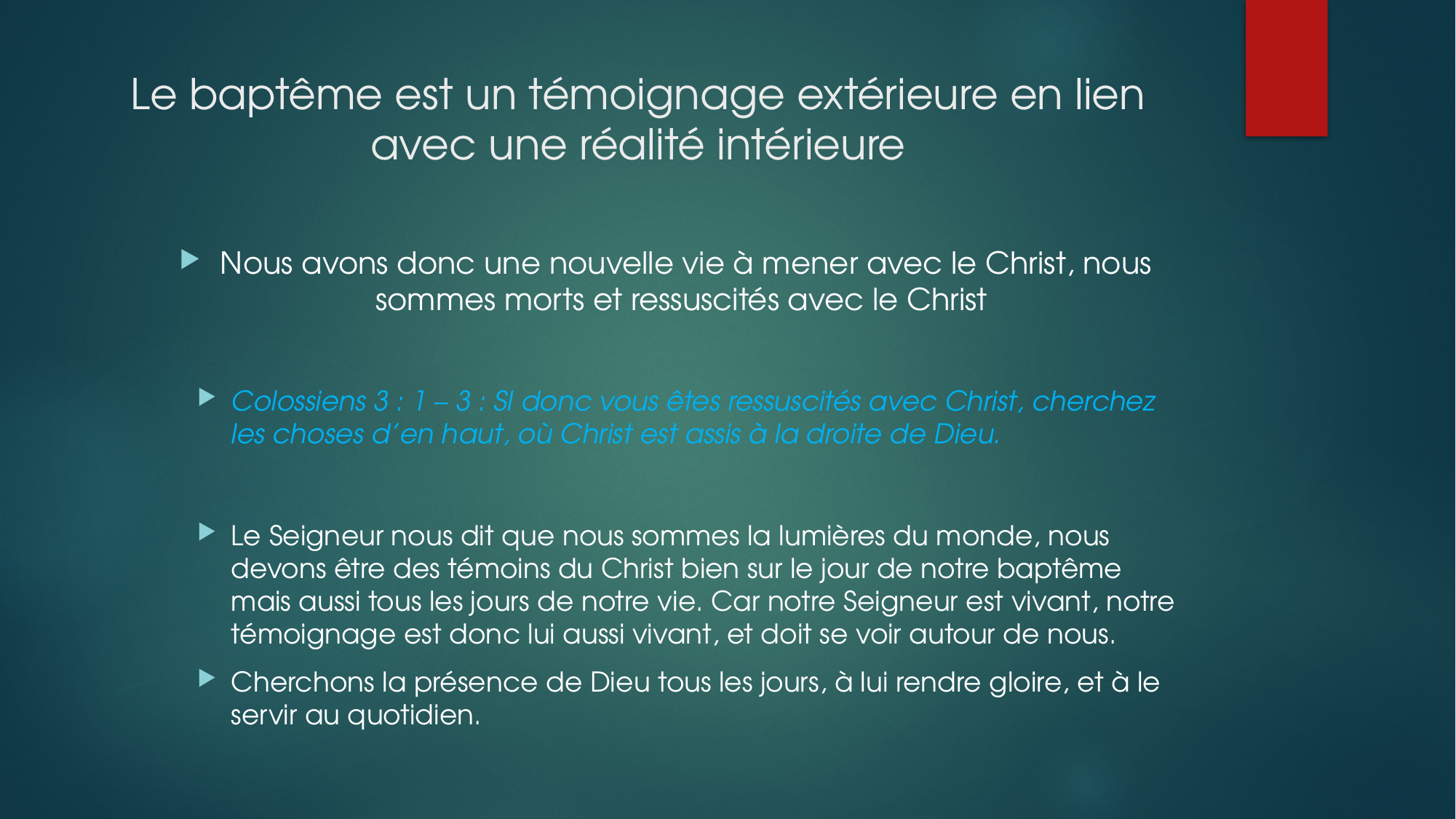

# Le baptême est un témoignage extérieure en lien avec une réalité intérieure
Nous avons donc une nouvelle vie à mener avec le Christ, nous sommes morts et ressuscités avec le Christ

Colossiens 3 : 1 – 3 : SI donc vous êtes ressuscités avec Christ, cherchez les choses d’en haut, où Christ est assis à la droite de Dieu.

Le Seigneur nous dit que nous sommes la lumières du monde, nous devons être des témoins du Christ bien sur le jour de notre baptême mais aussi tous les jours de notre vie. Car notre Seigneur est vivant, notre témoignage est donc lui aussi vivant, et doit se voir autour de nous.
Cherchons la présence de Dieu tous les jours, à lui rendre gloire, et à le servir au quotidien.